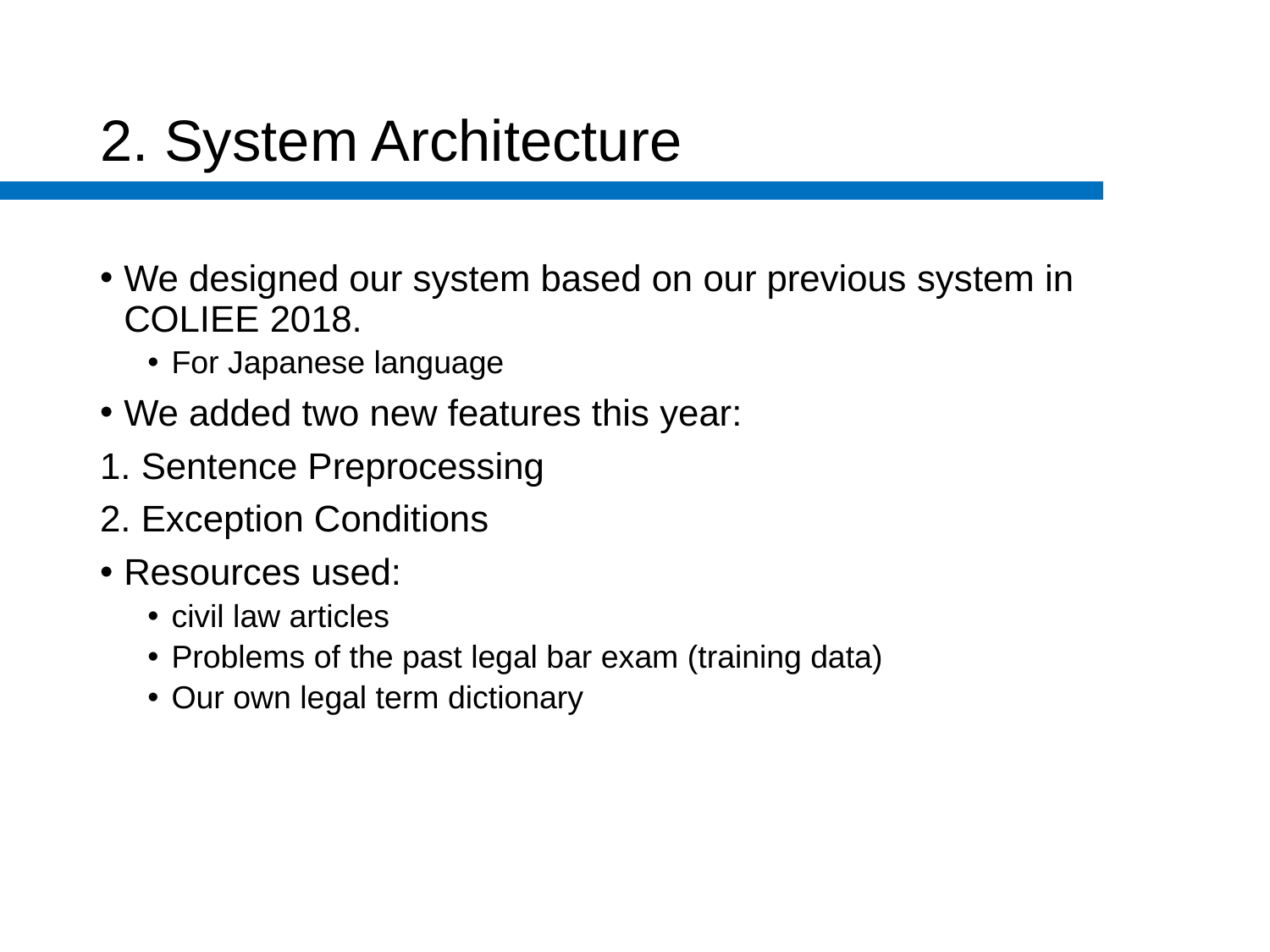

# 2. System Architecture
We designed our system based on our previous system in COLIEE 2018.
For Japanese language
We added two new features this year:
1. Sentence Preprocessing
2. Exception Conditions
Resources used:
civil law articles
Problems of the past legal bar exam (training data)
Our own legal term dictionary